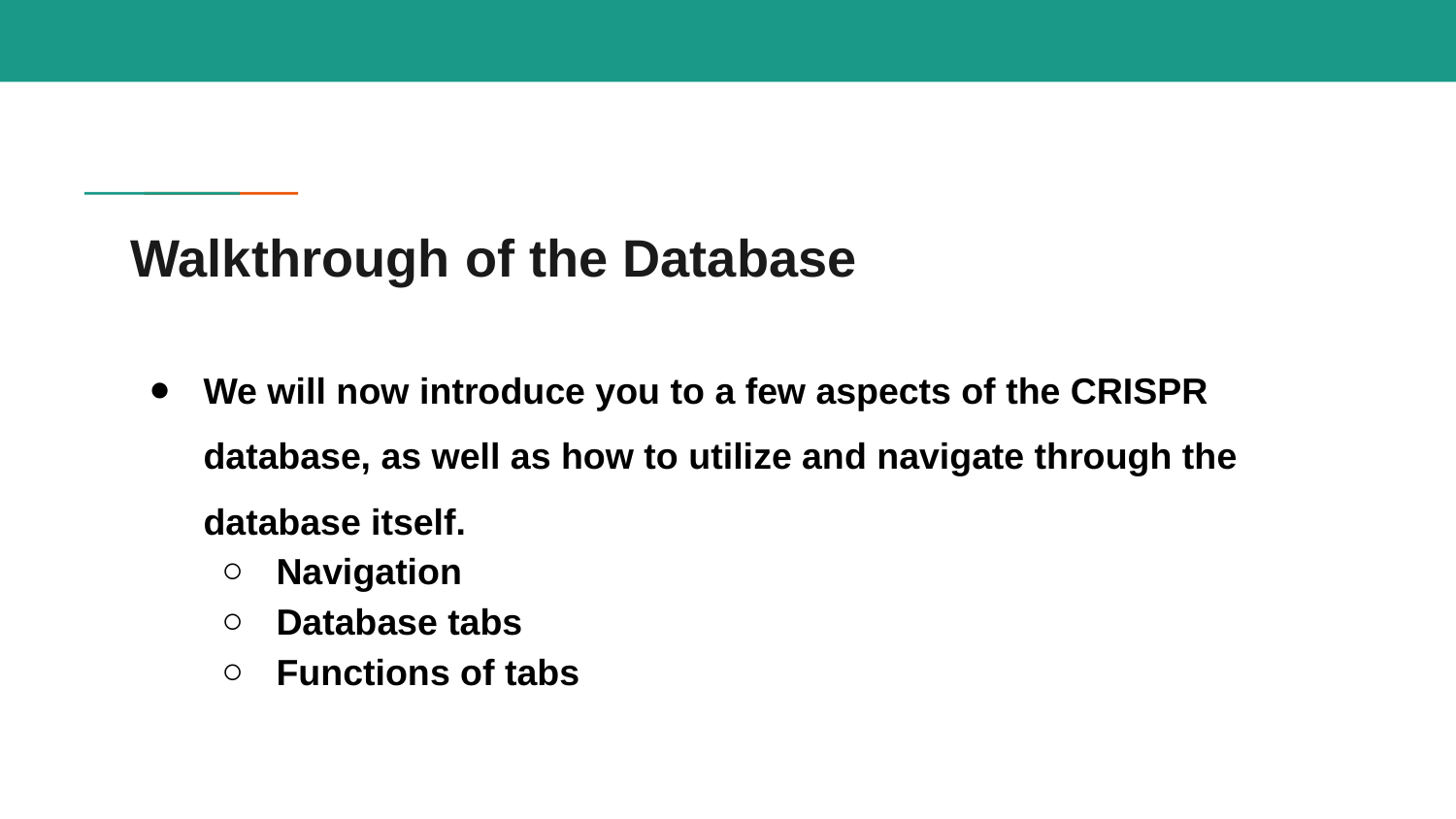

# Walkthrough of the Database
We will now introduce you to a few aspects of the CRISPR database, as well as how to utilize and navigate through the database itself.
Navigation
Database tabs
Functions of tabs